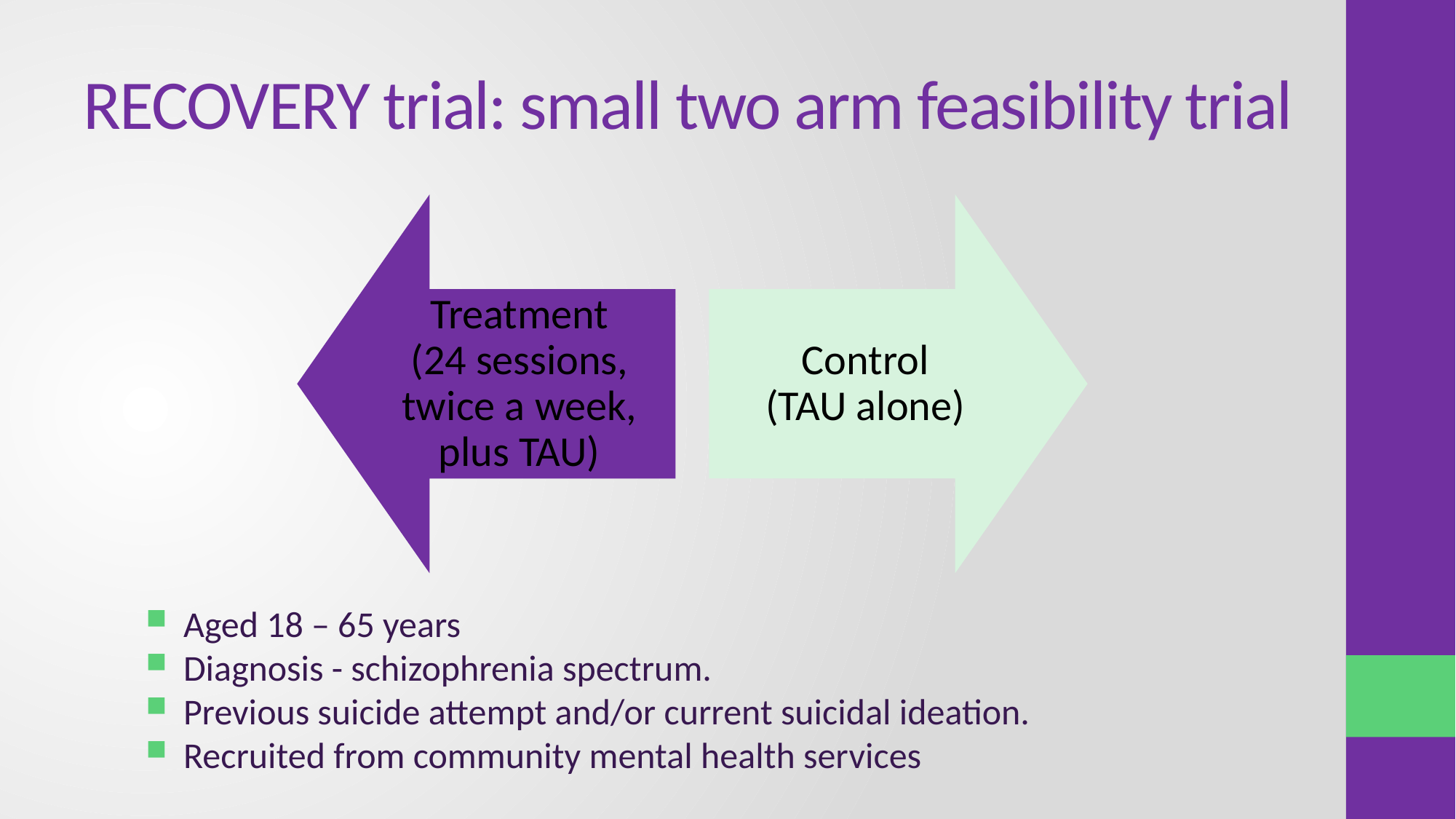

# RECOVERY trial: small two arm feasibility trial
Treatment
(24 sessions, twice a week, plus TAU)
Control
(TAU alone)
Aged 18 – 65 years
Diagnosis - schizophrenia spectrum.
Previous suicide attempt and/or current suicidal ideation.
Recruited from community mental health services